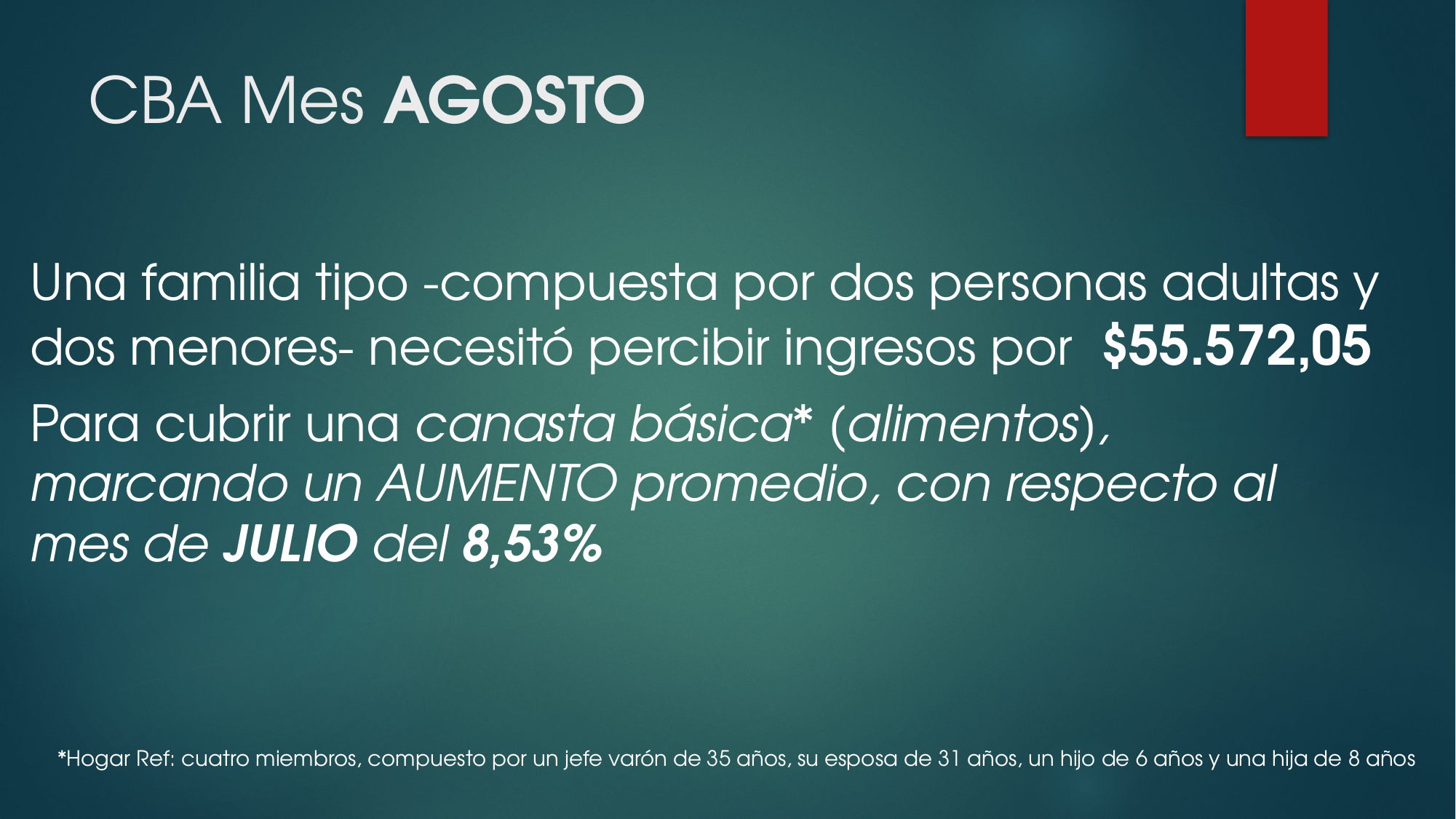

# CBA Mes AGOSTO
Una familia tipo -compuesta por dos personas adultas y dos menores- necesitó percibir ingresos por  $55.572,05
Para cubrir una canasta básica* (alimentos), marcando un AUMENTO promedio, con respecto al mes de JULIO del 8,53%
*Hogar Ref: cuatro miembros, compuesto por un jefe varón de 35 años, su esposa de 31 años, un hijo de 6 años y una hija de 8 años